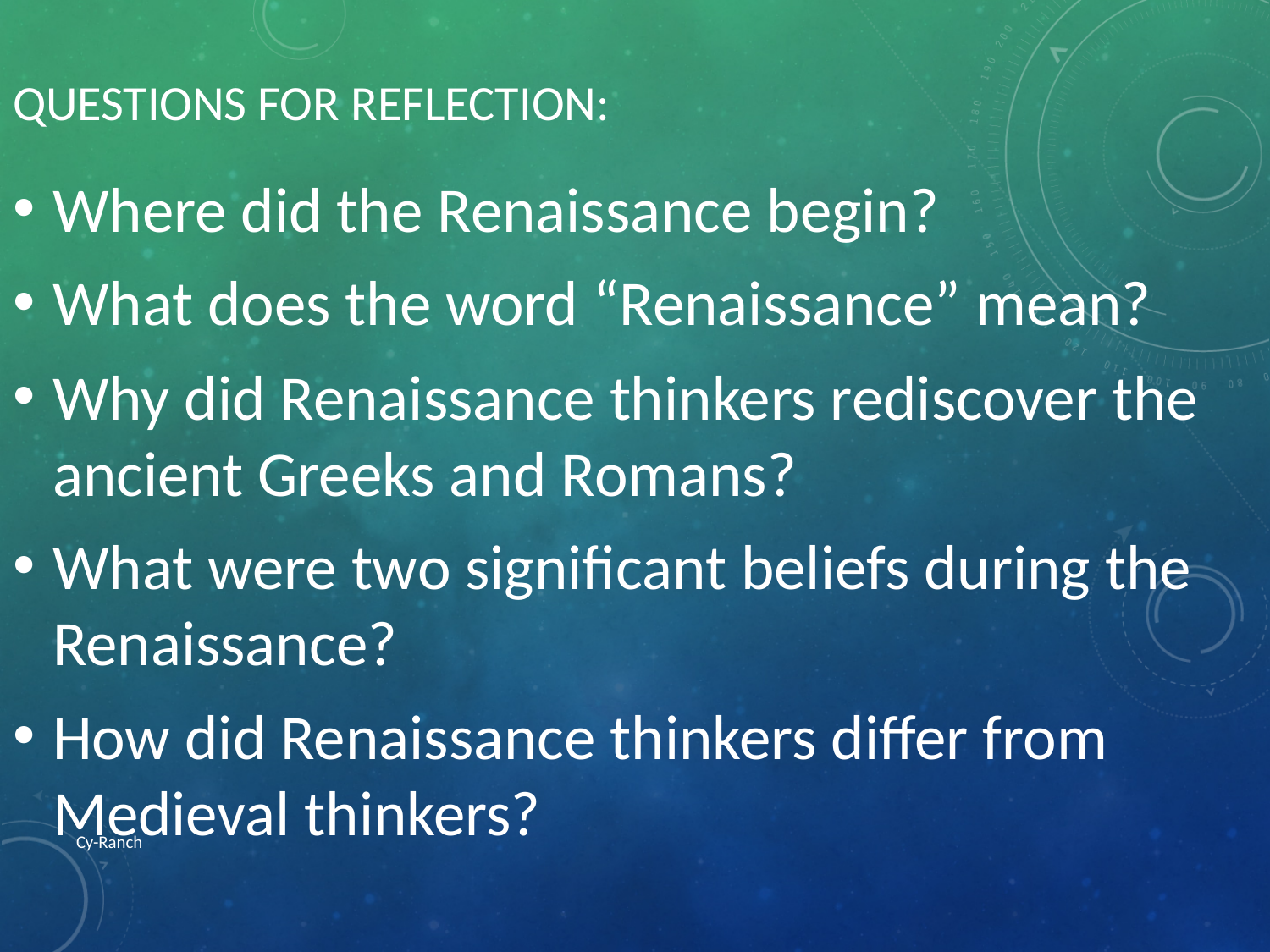

# Questions for Reflection:
Where did the Renaissance begin?
What does the word “Renaissance” mean?
Why did Renaissance thinkers rediscover the ancient Greeks and Romans?
What were two significant beliefs during the Renaissance?
How did Renaissance thinkers differ from Medieval thinkers?
Cy-Ranch